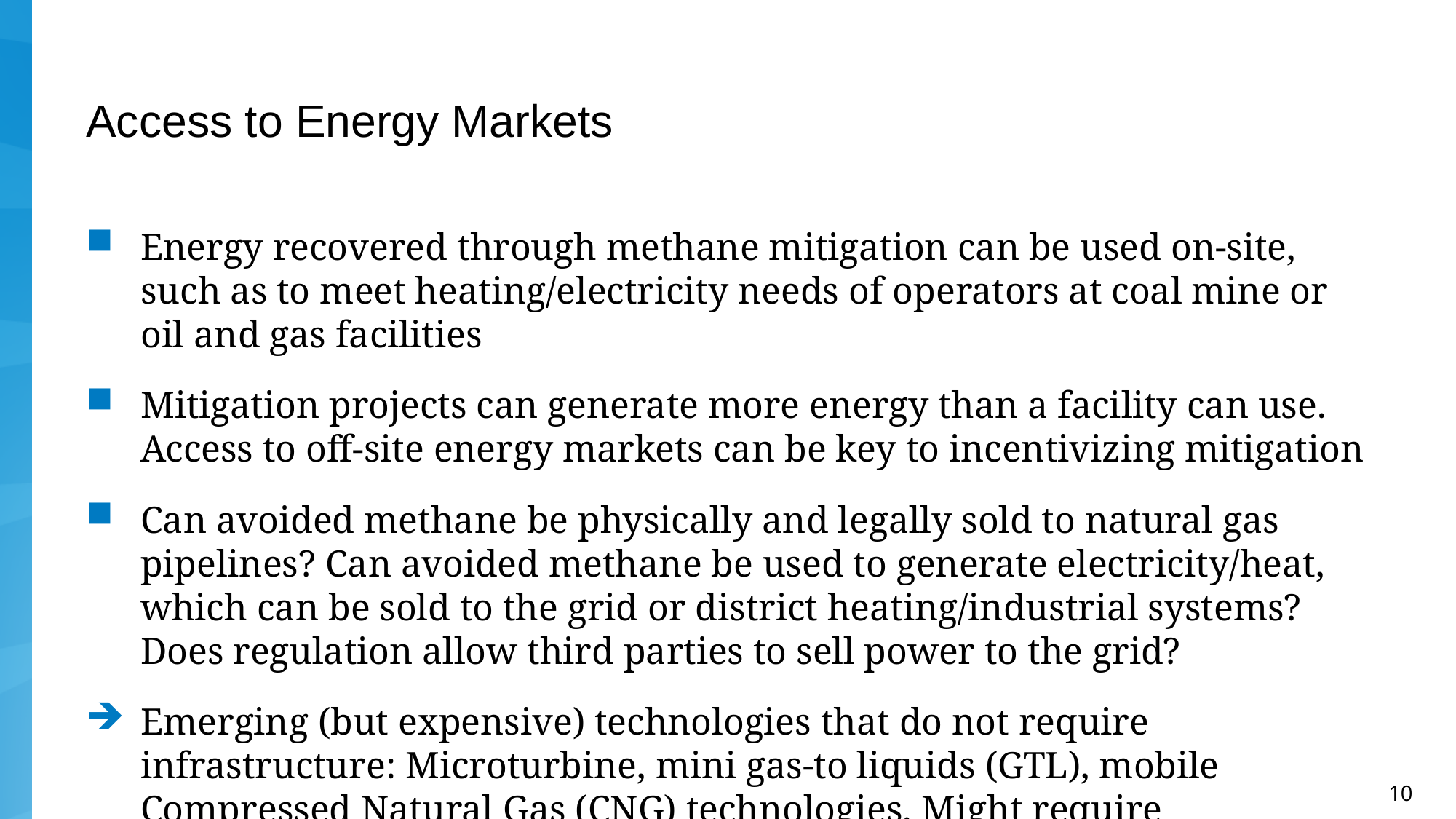

# Access to Energy Markets
Energy recovered through methane mitigation can be used on-site, such as to meet heating/electricity needs of operators at coal mine or oil and gas facilities
Mitigation projects can generate more energy than a facility can use. Access to off-site energy markets can be key to incentivizing mitigation
Can avoided methane be physically and legally sold to natural gas pipelines? Can avoided methane be used to generate electricity/heat, which can be sold to the grid or district heating/industrial systems? Does regulation allow third parties to sell power to the grid?
Emerging (but expensive) technologies that do not require infrastructure: Microturbine, mini gas-to liquids (GTL), mobile Compressed Natural Gas (CNG) technologies. Might require institutional and financial support.

10